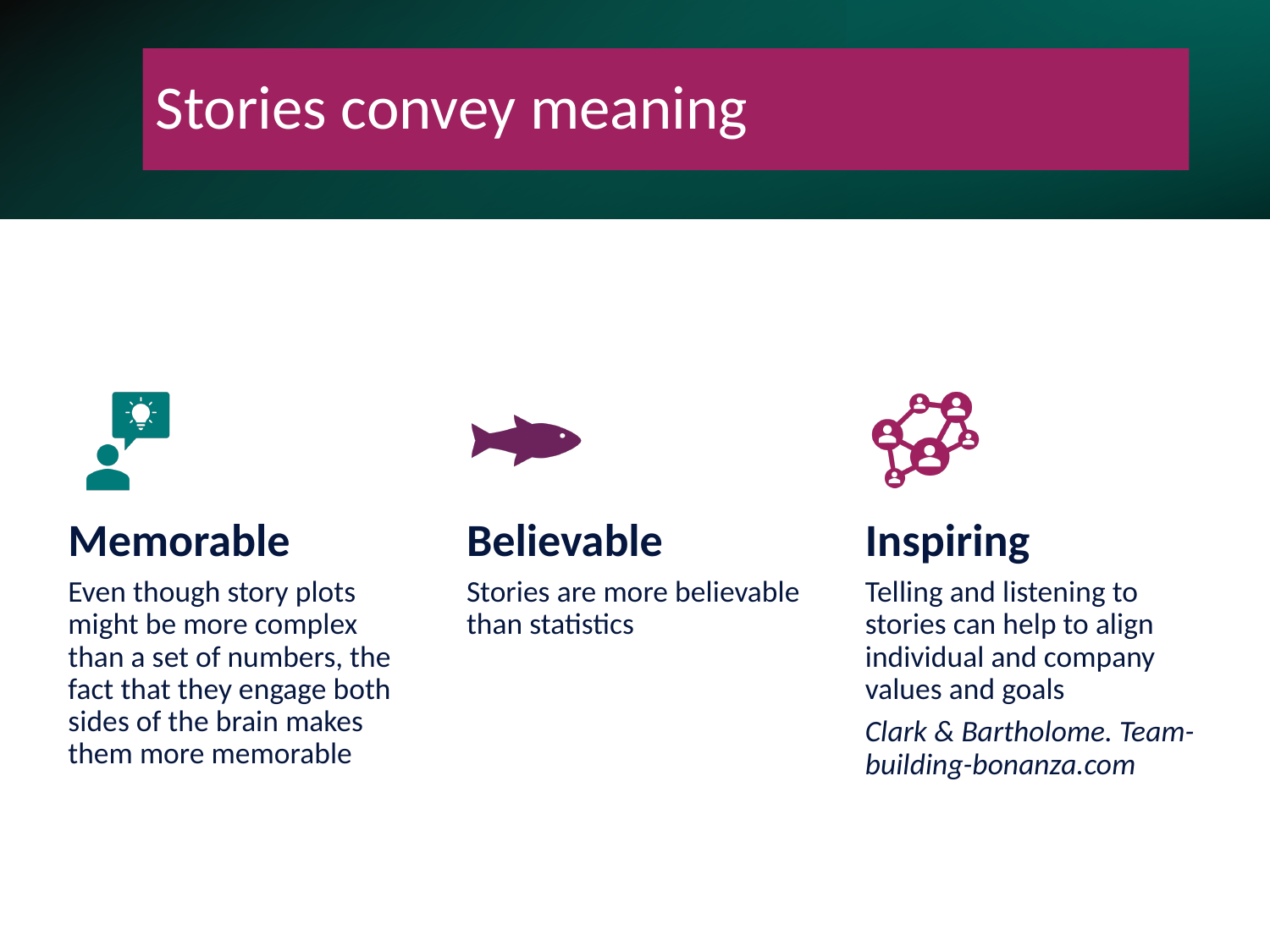

# Stories convey meaning
Memorable
Even though story plots might be more complex than a set of numbers, the fact that they engage both sides of the brain makes them more memorable
Believable
Stories are more believable than statistics
Inspiring
Telling and listening to stories can help to align individual and company values and goals
Clark & Bartholome. Team-building-bonanza.com